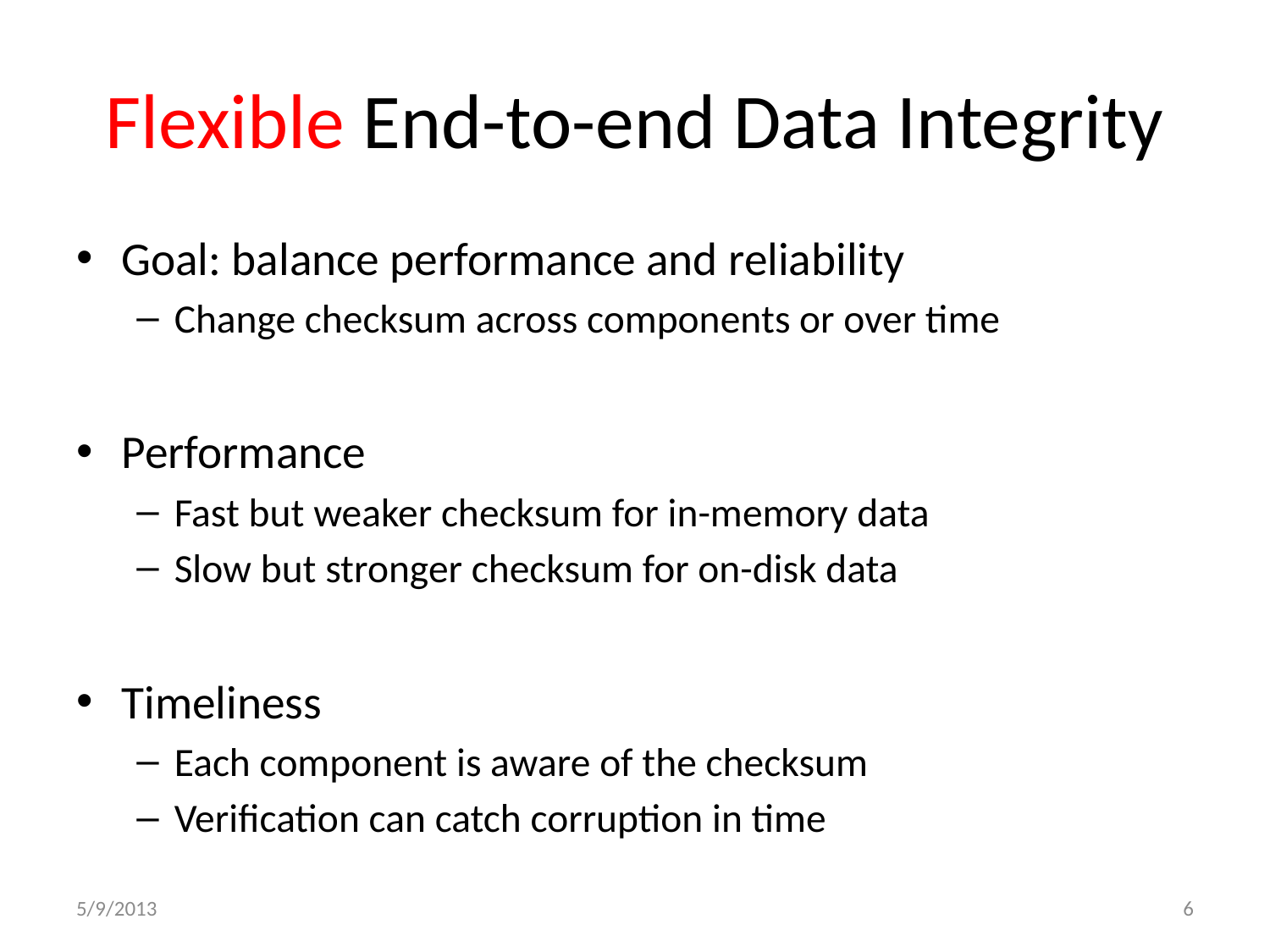

# Flexible End-to-end Data Integrity
Goal: balance performance and reliability
Change checksum across components or over time

Performance
Fast but weaker checksum for in-memory data
Slow but stronger checksum for on-disk data

Timeliness
Each component is aware of the checksum
Verification can catch corruption in time
5/9/2013
6